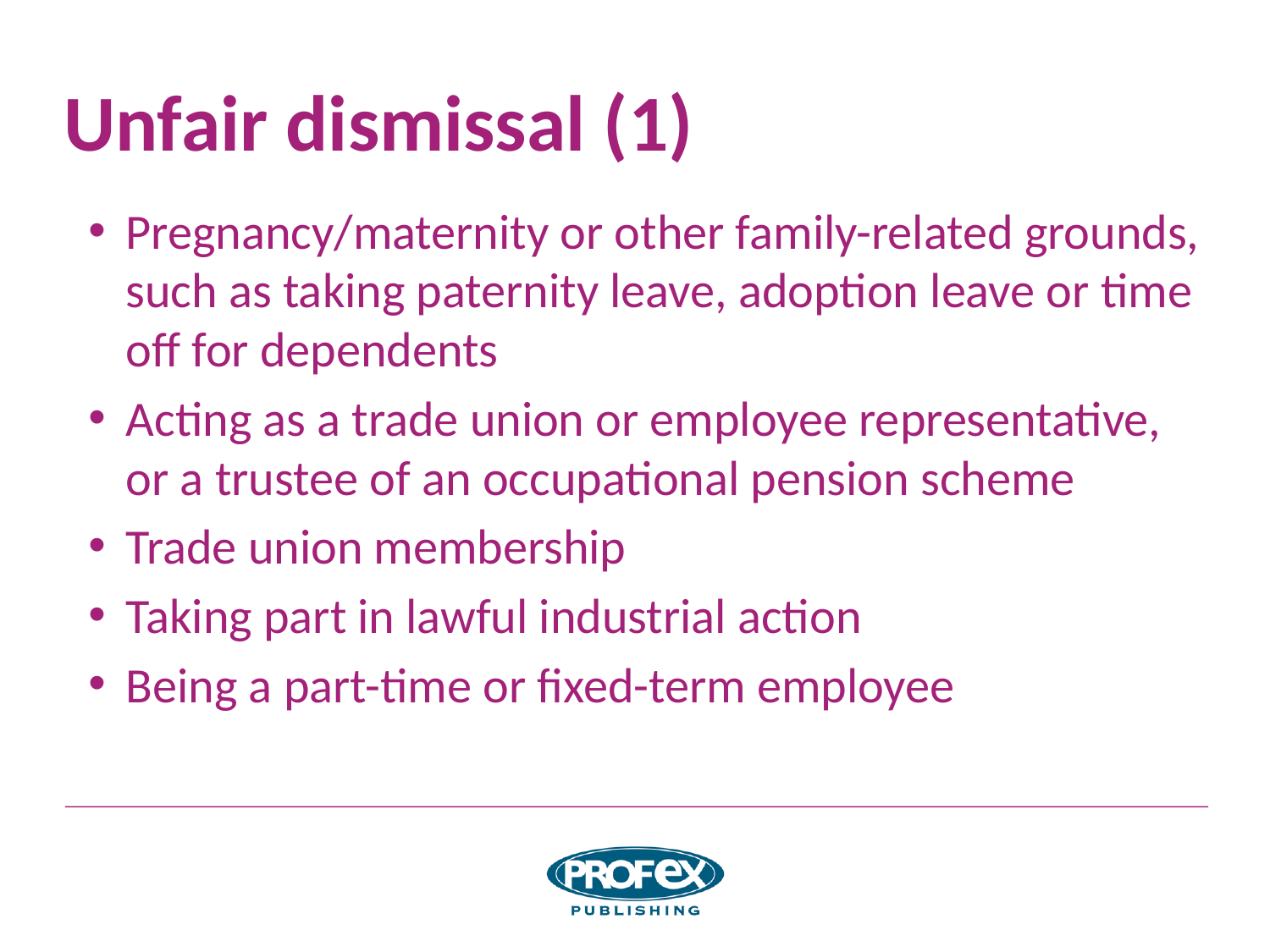

# Unfair dismissal (1)
Pregnancy/maternity or other family-related grounds, such as taking paternity leave, adoption leave or time off for dependents
Acting as a trade union or employee representative, or a trustee of an occupational pension scheme
Trade union membership
Taking part in lawful industrial action
Being a part-time or fixed-term employee